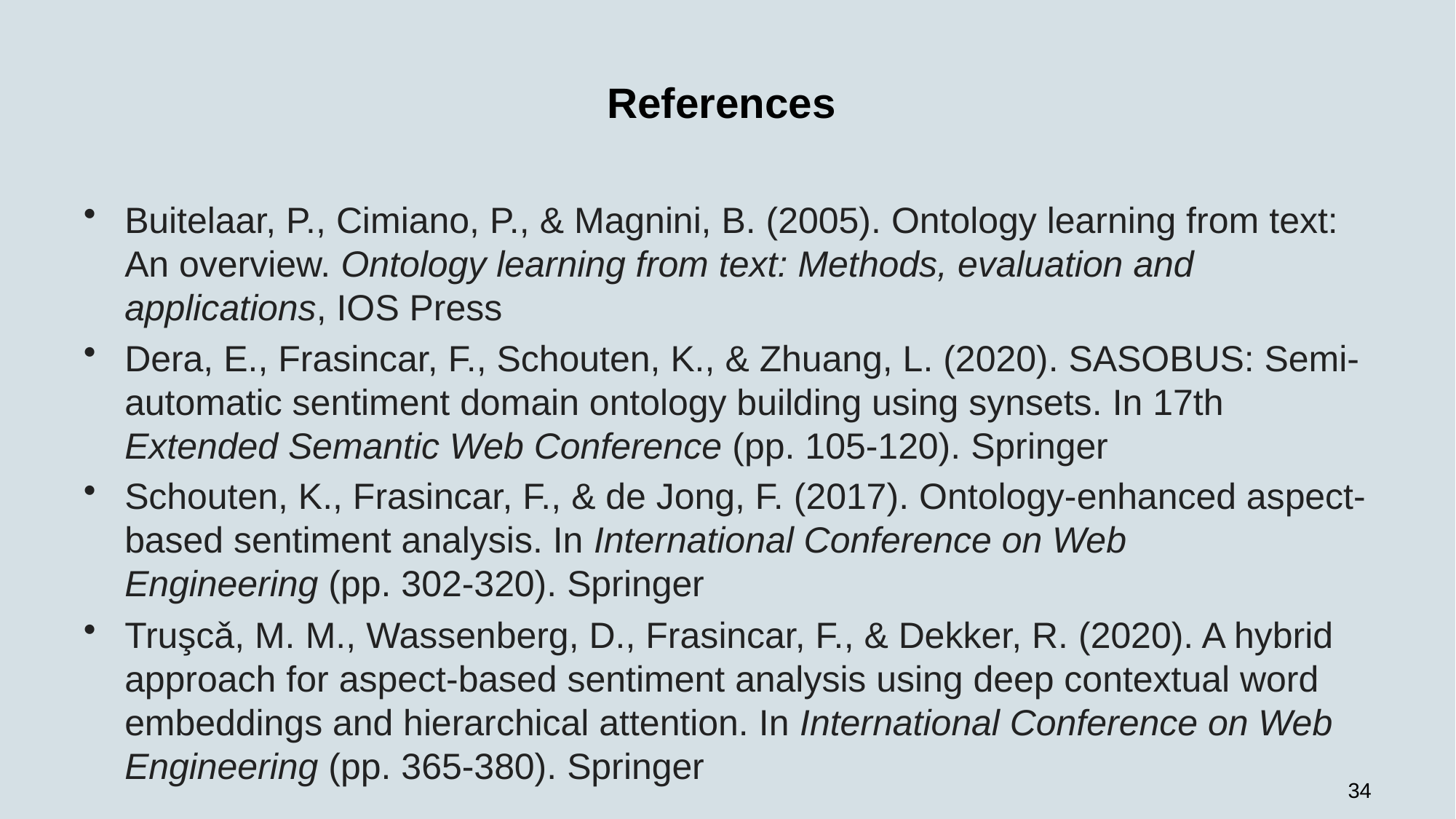

# References
Buitelaar, P., Cimiano, P., & Magnini, B. (2005). Ontology learning from text: An overview. Ontology learning from text: Methods, evaluation and applications, IOS Press
Dera, E., Frasincar, F., Schouten, K., & Zhuang, L. (2020). SASOBUS: Semi-automatic sentiment domain ontology building using synsets. In 17th Extended Semantic Web Conference (pp. 105-120). Springer
Schouten, K., Frasincar, F., & de Jong, F. (2017). Ontology-enhanced aspect-based sentiment analysis. In International Conference on Web Engineering (pp. 302-320). Springer
Truşcǎ, M. M., Wassenberg, D., Frasincar, F., & Dekker, R. (2020). A hybrid approach for aspect-based sentiment analysis using deep contextual word embeddings and hierarchical attention. In International Conference on Web Engineering (pp. 365-380). Springer

34